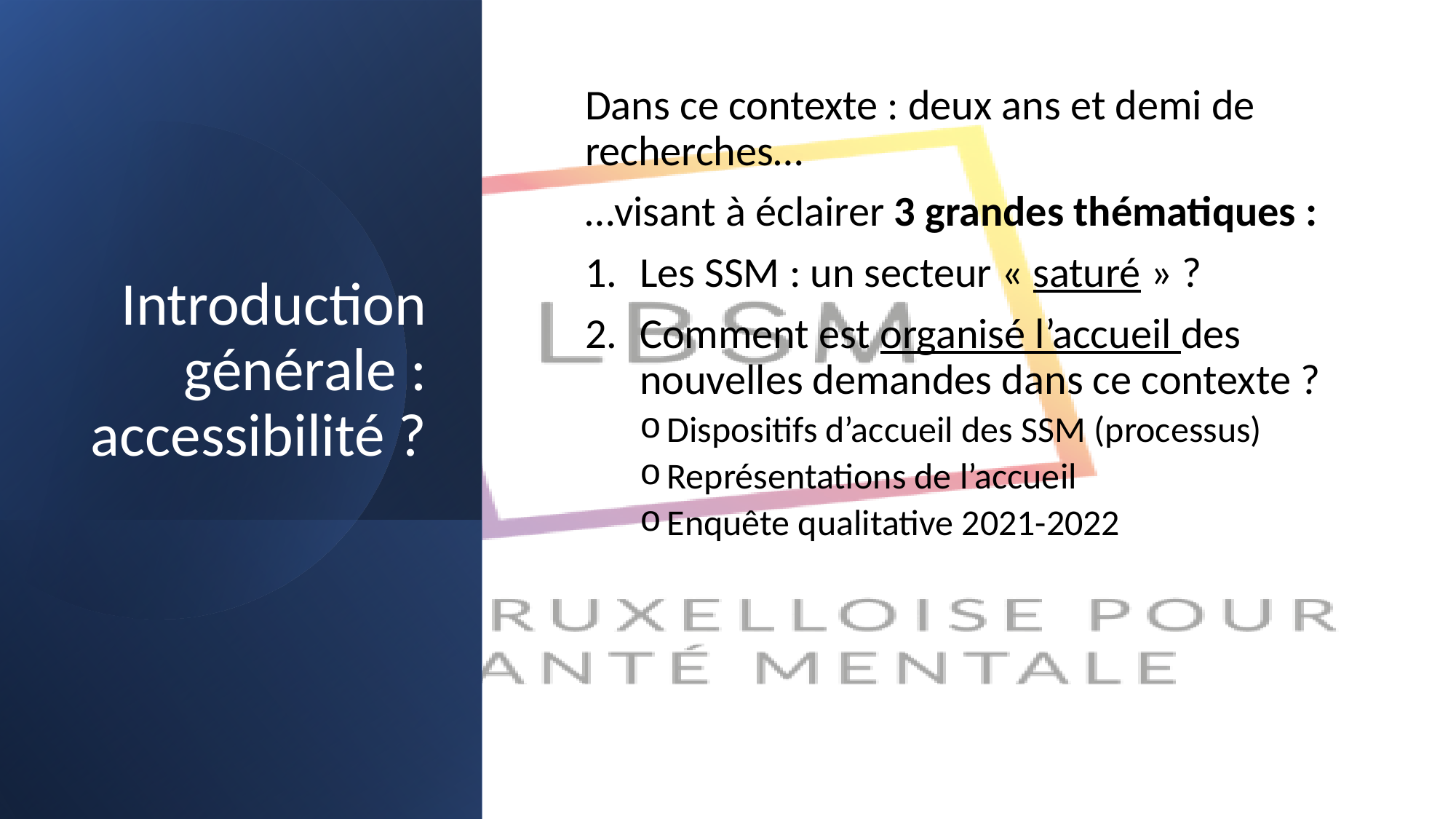

# Introduction générale : accessibilité ?
Dans ce contexte : deux ans et demi de recherches…
…visant à éclairer 3 grandes thématiques :
Les SSM : un secteur « saturé » ?
Comment est organisé l’accueil des nouvelles demandes dans ce contexte ?
Dispositifs d’accueil des SSM (processus)
Représentations de l’accueil
Enquête qualitative 2021-2022